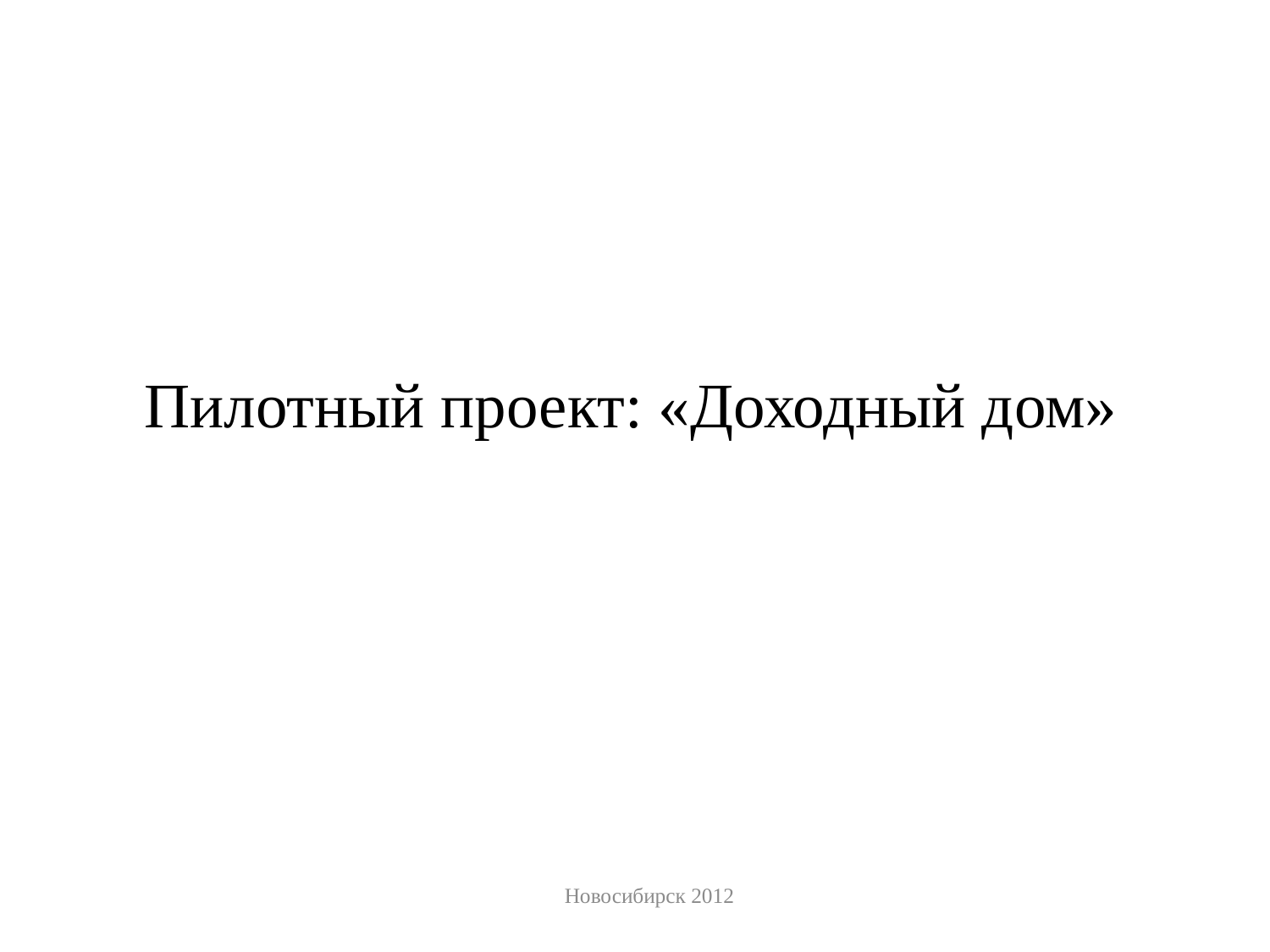

# Пилотный проект: «Доходный дом»
Новосибирск 2012